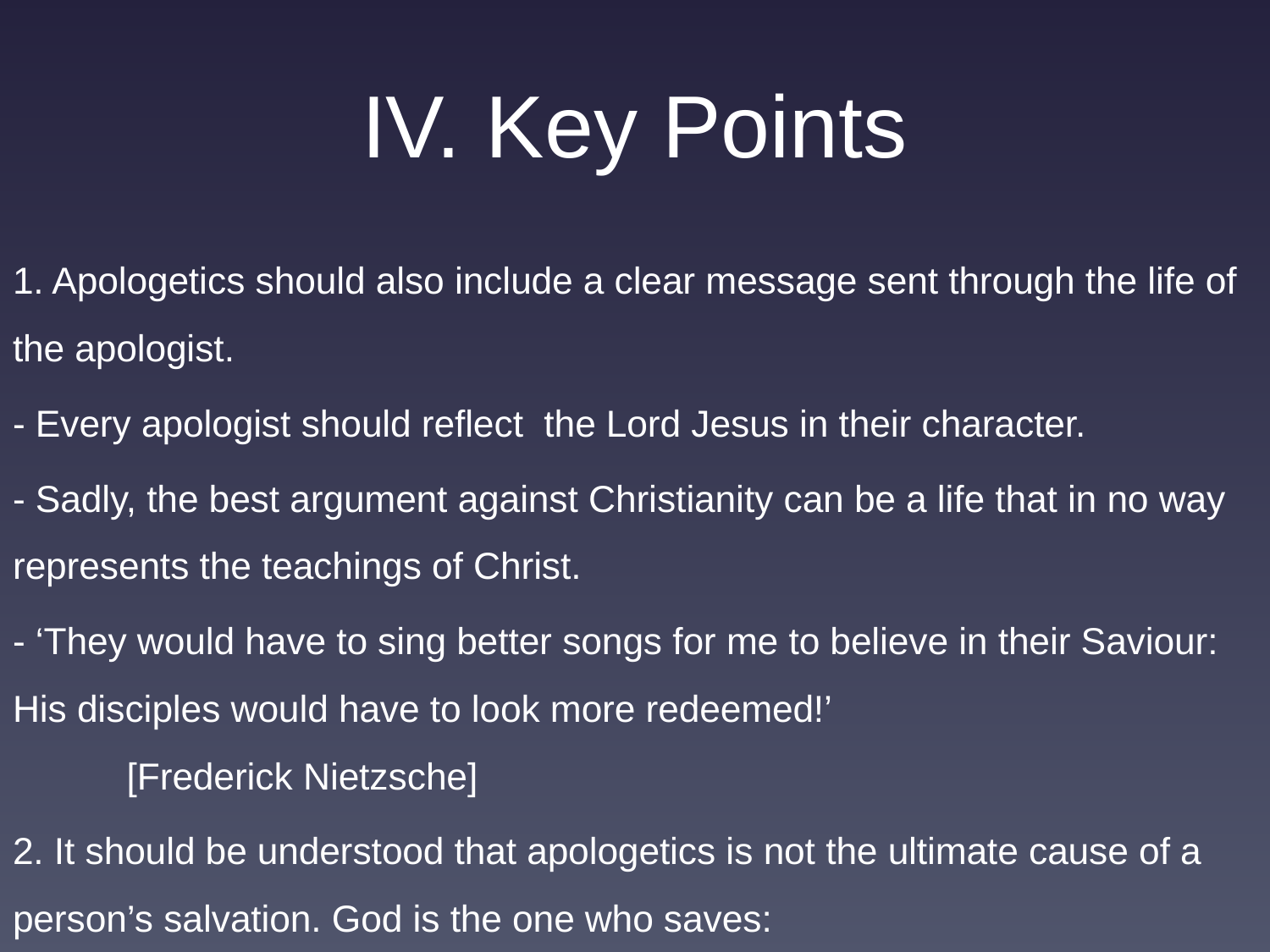

# IV. Key Points
1. Apologetics should also include a clear message sent through the life of the apologist.
- Every apologist should reflect  the Lord Jesus in their character.
- Sadly, the best argument against Christianity can be a life that in no way represents the teachings of Christ.
- ‘They would have to sing better songs for me to believe in their Saviour: His disciples would have to look more redeemed!’								                                                [Frederick Nietzsche]
2. It should be understood that apologetics is not the ultimate cause of a person’s salvation. God is the one who saves: